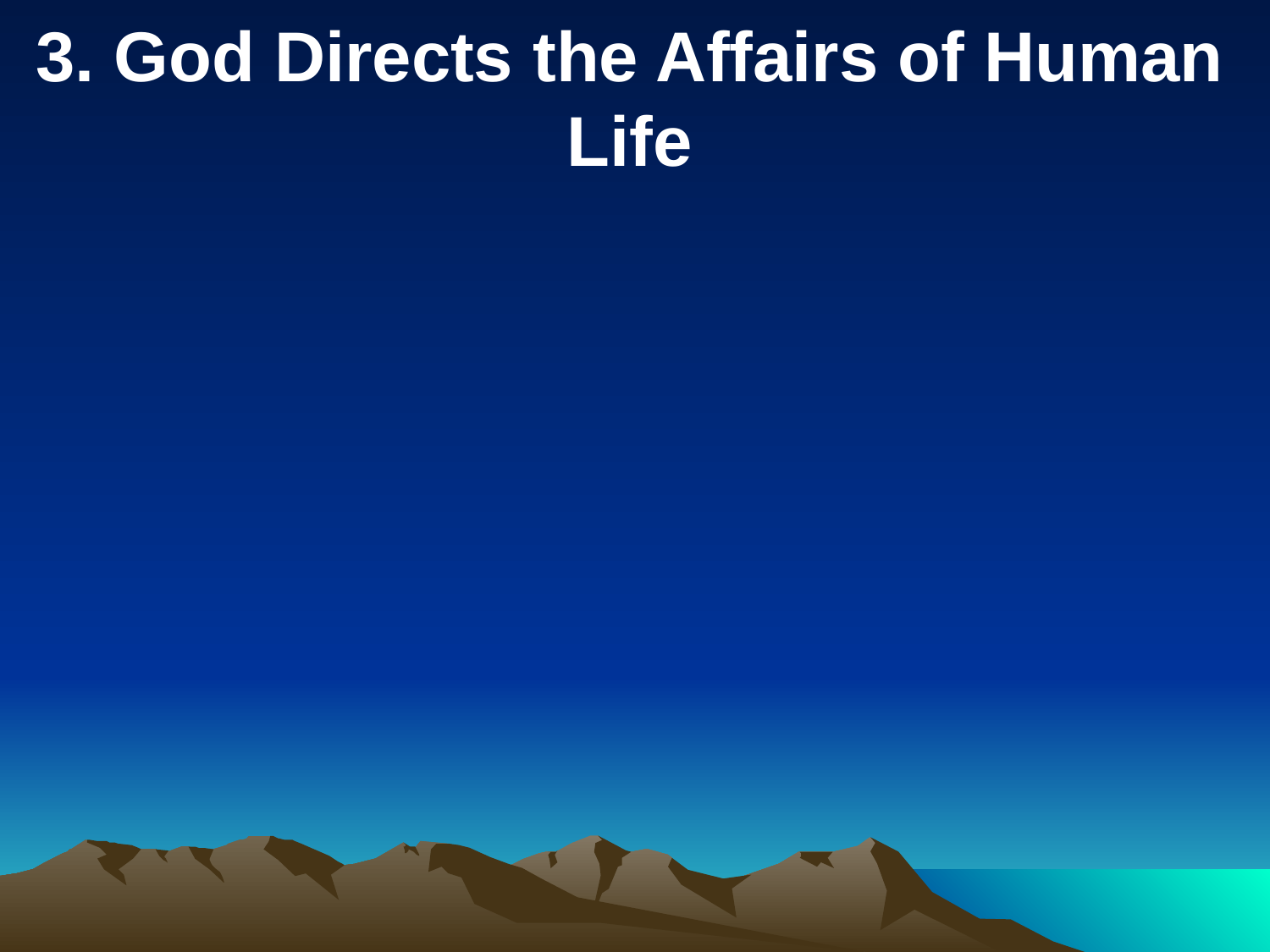

3. God Directs the Affairs of Human Life